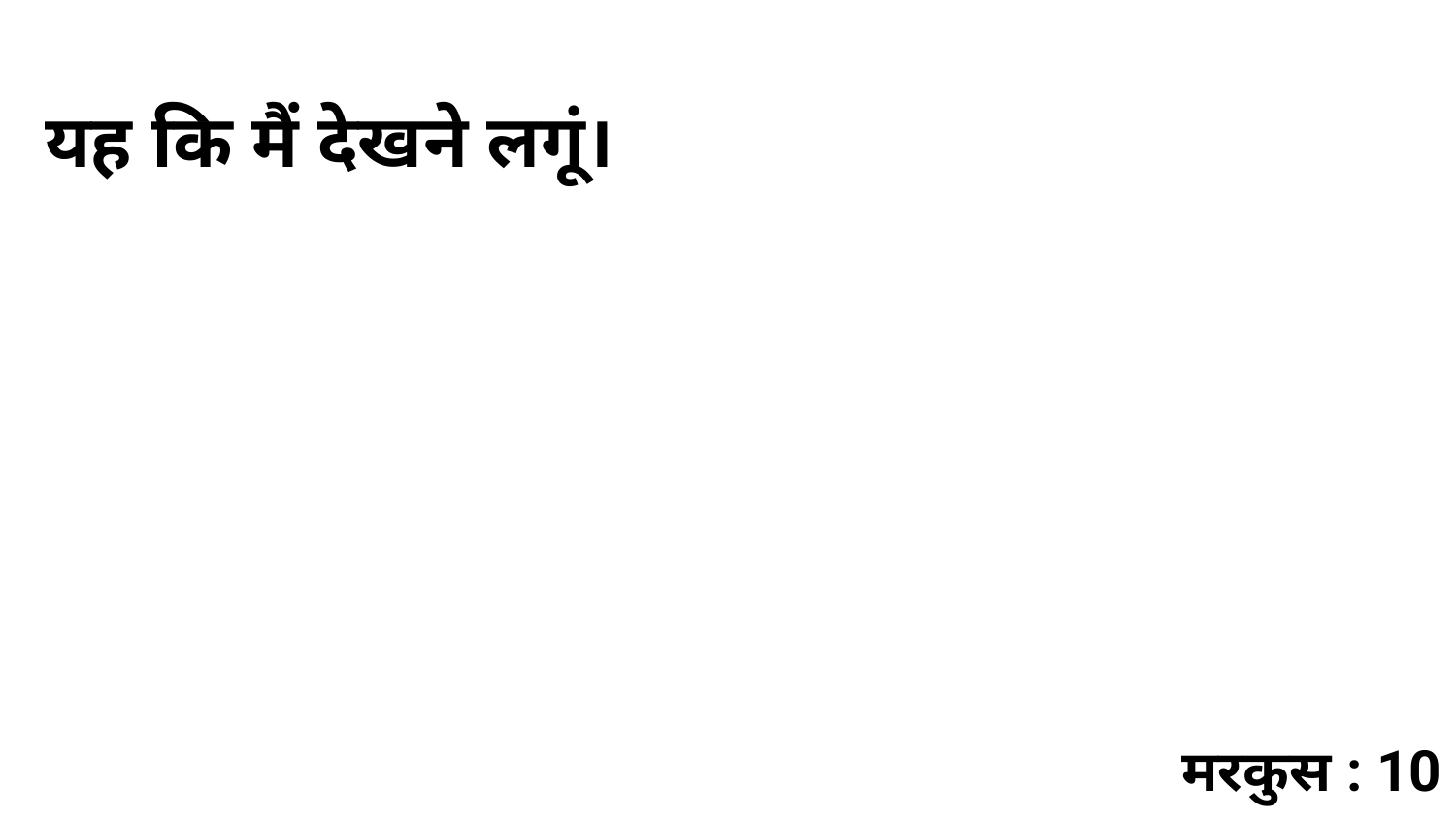

यह कि मैं देखने लगूं।
मरकुस : 10